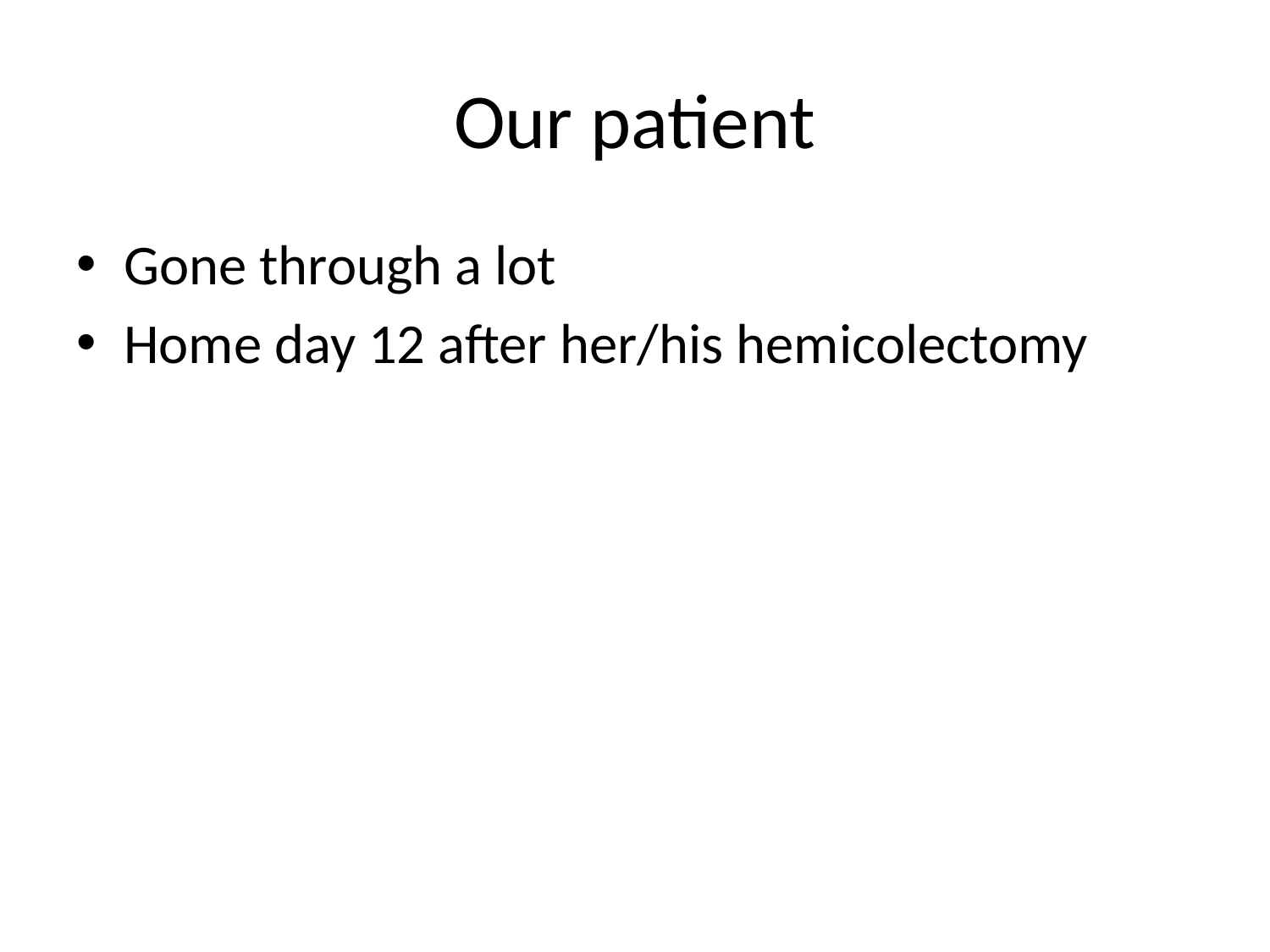

# Our patient
Gone through a lot
Home day 12 after her/his hemicolectomy